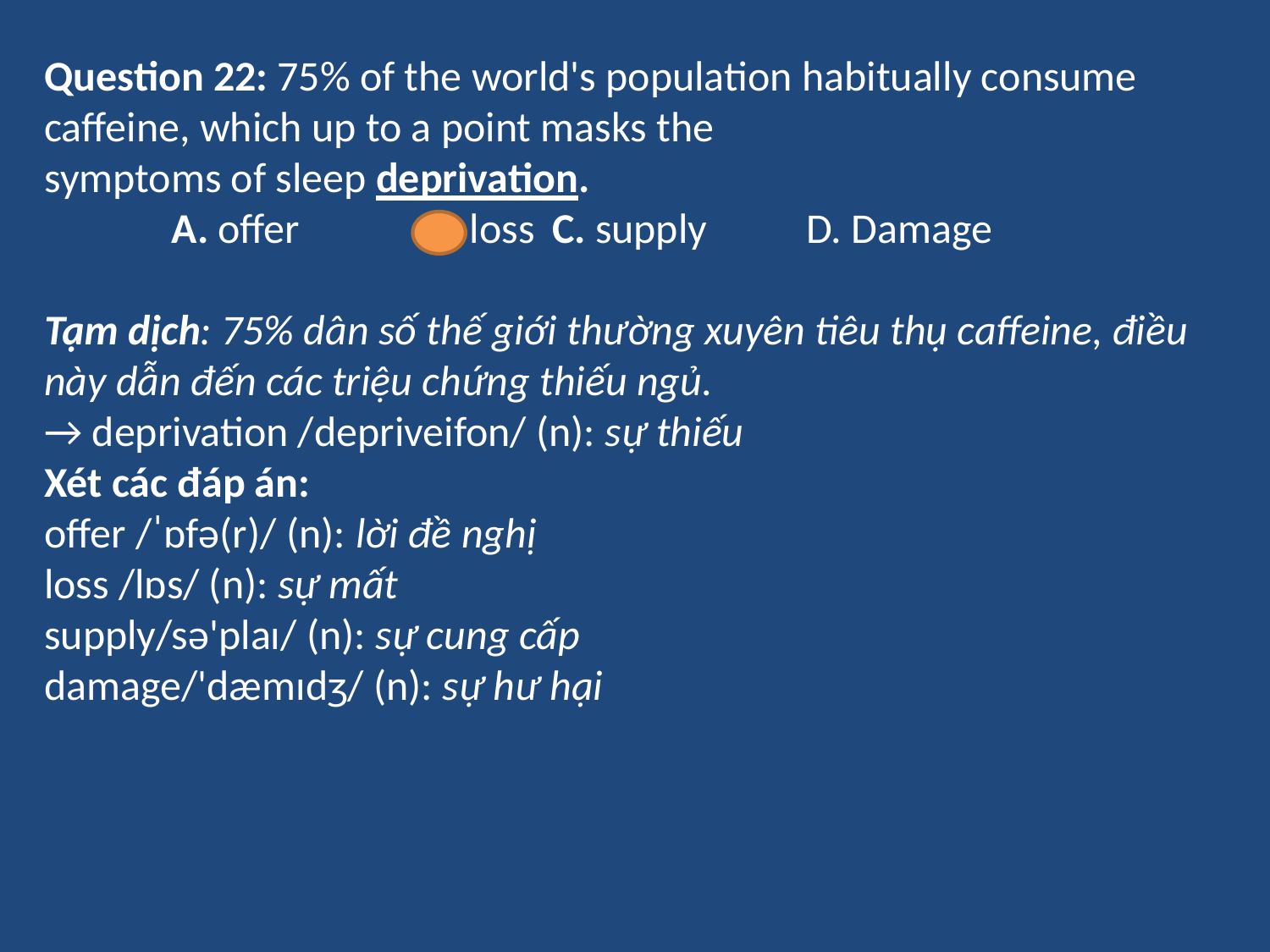

Question 22: 75% of the world's population habitually consume caffeine, which up to a point masks the
symptoms of sleep deprivation.
	A. offer	B. loss	C. supply	D. Damage

Tạm dịch: 75% dân số thế giới thường xuyên tiêu thụ caffeine, điều này dẫn đến các triệu chứng thiếu ngủ.
→ deprivation /depriveifon/ (n): sự thiếu
Xét các đáp án:
offer /ˈɒfə(r)/ (n): lời đề nghị
loss /lɒs/ (n): sự mất
supply/sə'plaɪ/ (n): sự cung cấp
damage/'dæmɪdʒ/ (n): sự hư hại